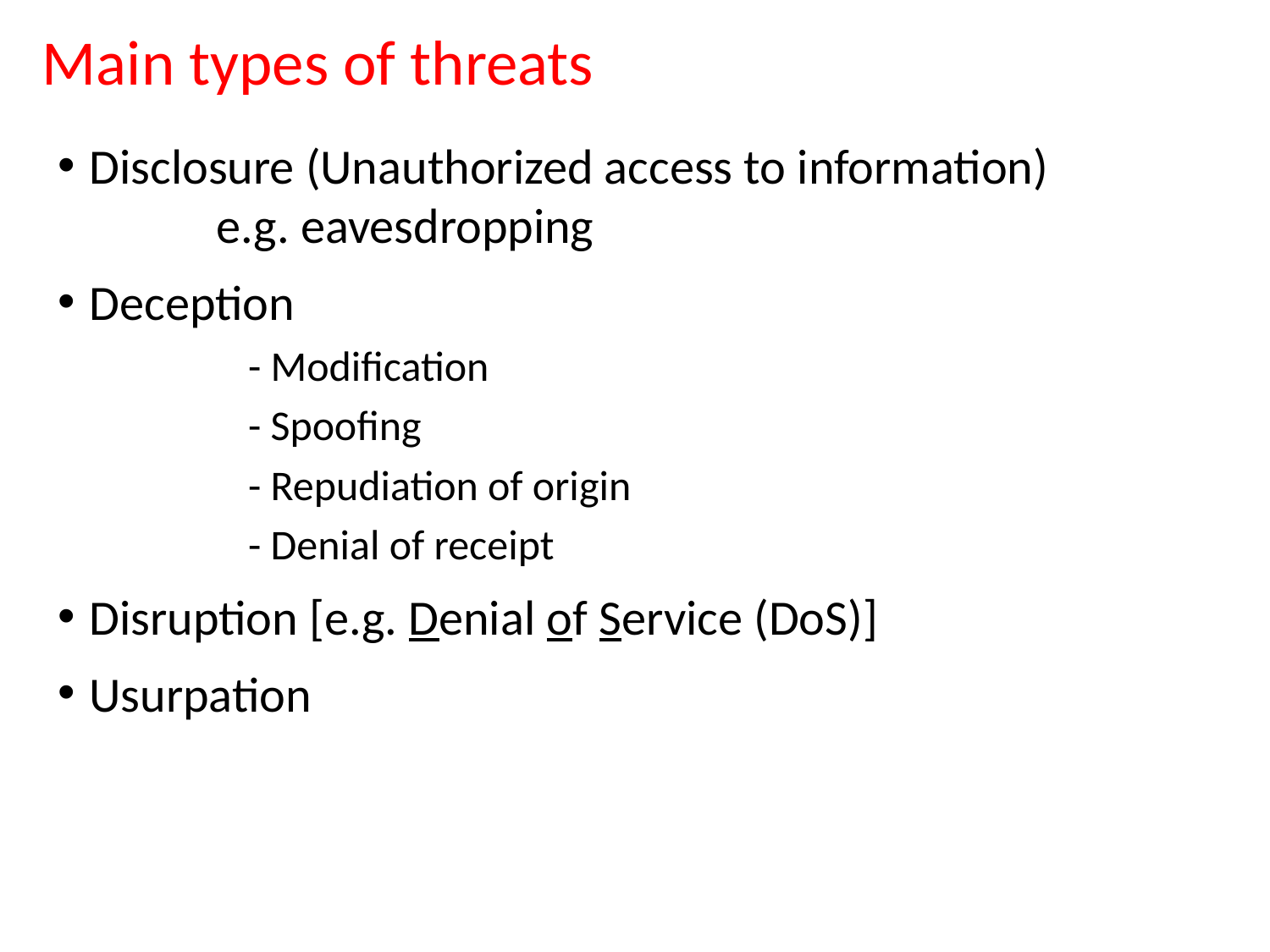

Main types of threats
Disclosure (Unauthorized access to information)
	e.g. eavesdropping
Deception
	- Modification
	- Spoofing
	- Repudiation of origin
	- Denial of receipt
Disruption [e.g. Denial of Service (DoS)]
Usurpation